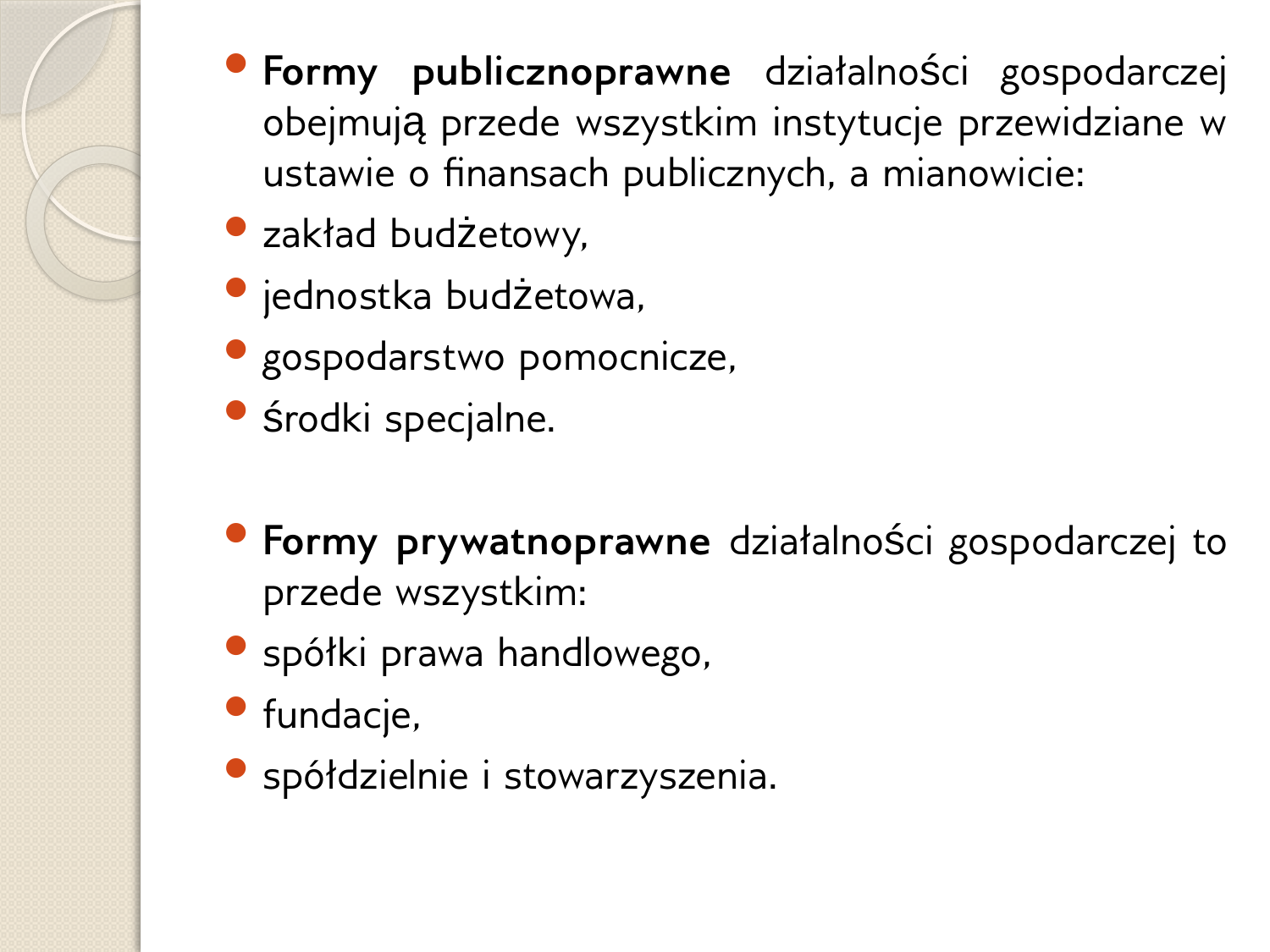

Formy publicznoprawne działalności gospodarczej obejmują przede wszystkim instytucje przewidziane w ustawie o finansach publicznych, a mianowicie:
zakład budżetowy,
jednostka budżetowa,
gospodarstwo pomocnicze, 
środki specjalne.

Formy prywatnoprawne działalności gospodarczej to przede wszystkim:
spółki prawa handlowego,
fundacje,
spółdzielnie i stowarzyszenia.